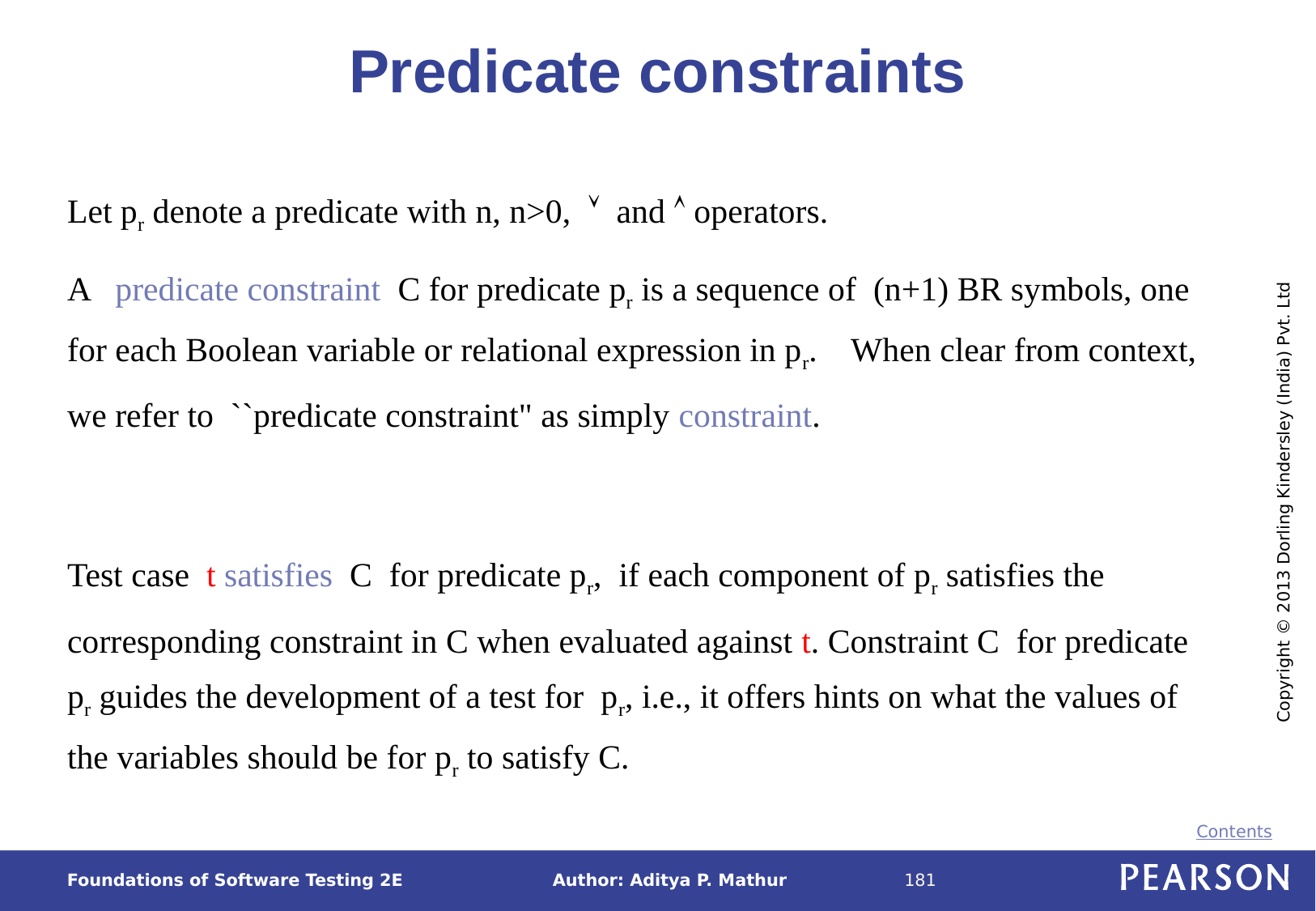

# Predicate constraints
Let pr denote a predicate with n, n>0,  ∨  and ∧ operators.
A   predicate constraint  C for predicate pr is a sequence of  (n+1) BR symbols, one for each Boolean variable or relational expression in pr.    When clear from context, we refer to  ``predicate constraint" as simply constraint.
Test case  t satisfies  C  for predicate pr,  if each component of pr satisfies the corresponding constraint in C when evaluated against t. Constraint C  for predicate pr guides the development of a test for  pr, i.e., it offers hints on what the values of the variables should be for pr to satisfy C.